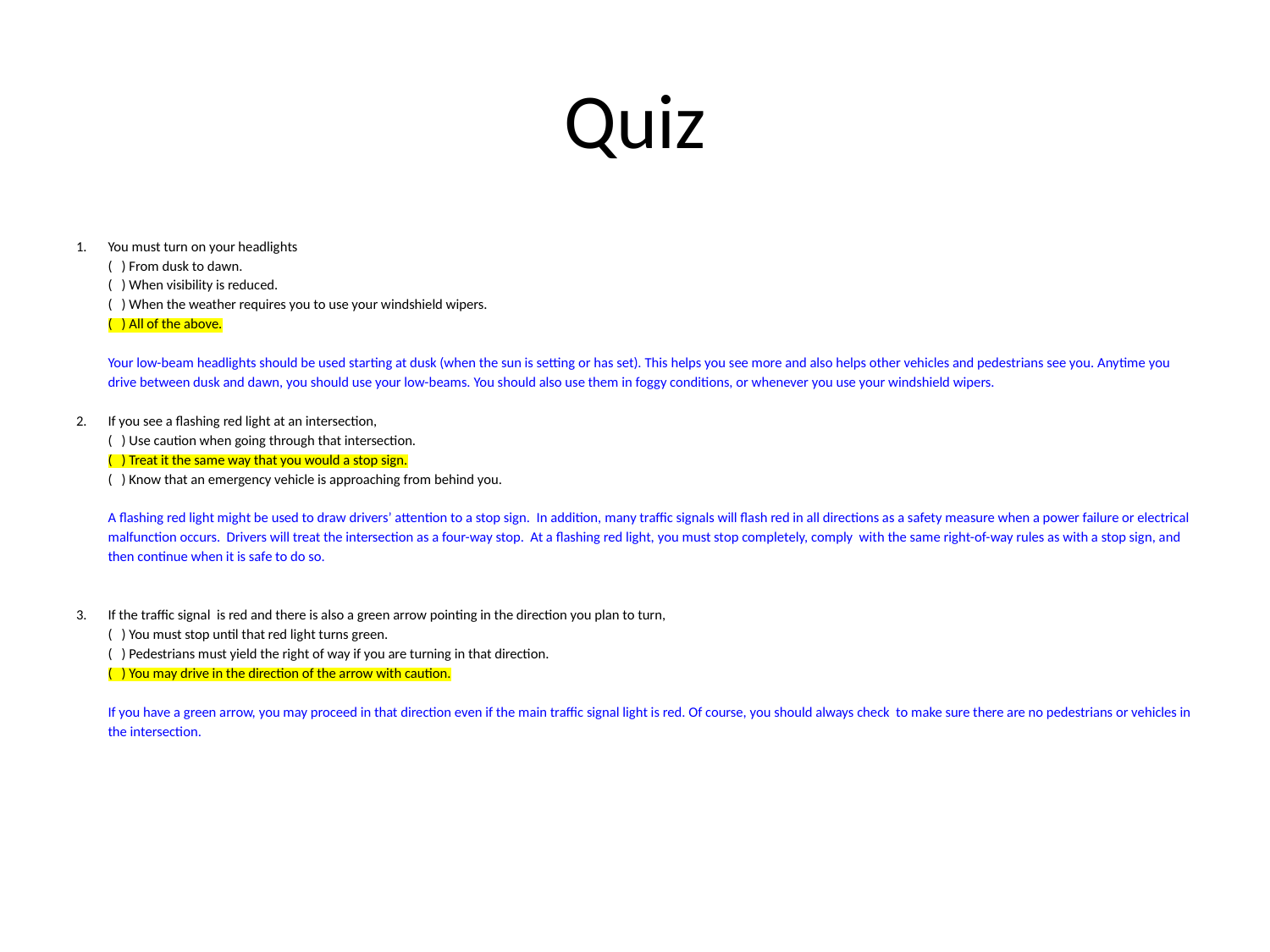

# Quiz
You must turn on your headlights
(   ) From dusk to dawn.
(   ) When visibility is reduced.
(   ) When the weather requires you to use your windshield wipers.
(   ) All of the above.

Your low-beam headlights should be used starting at dusk (when the sun is setting or has set). This helps you see more and also helps other vehicles and pedestrians see you. Anytime you drive between dusk and dawn, you should use your low-beams. You should also use them in foggy conditions, or whenever you use your windshield wipers.

If you see a flashing red light at an intersection,
(   ) Use caution when going through that intersection.
(   ) Treat it the same way that you would a stop sign.
(   ) Know that an emergency vehicle is approaching from behind you.

A flashing red light might be used to draw drivers’ attention to a stop sign.  In addition, many traffic signals will flash red in all directions as a safety measure when a power failure or electrical malfunction occurs.  Drivers will treat the intersection as a four-way stop.  At a flashing red light, you must stop completely, comply  with the same right-of-way rules as with a stop sign, and then continue when it is safe to do so.

If the traffic signal  is red and there is also a green arrow pointing in the direction you plan to turn,
(   ) You must stop until that red light turns green.
(   ) Pedestrians must yield the right of way if you are turning in that direction.
(   ) You may drive in the direction of the arrow with caution.

If you have a green arrow, you may proceed in that direction even if the main traffic signal light is red. Of course, you should always check  to make sure there are no pedestrians or vehicles in the intersection.